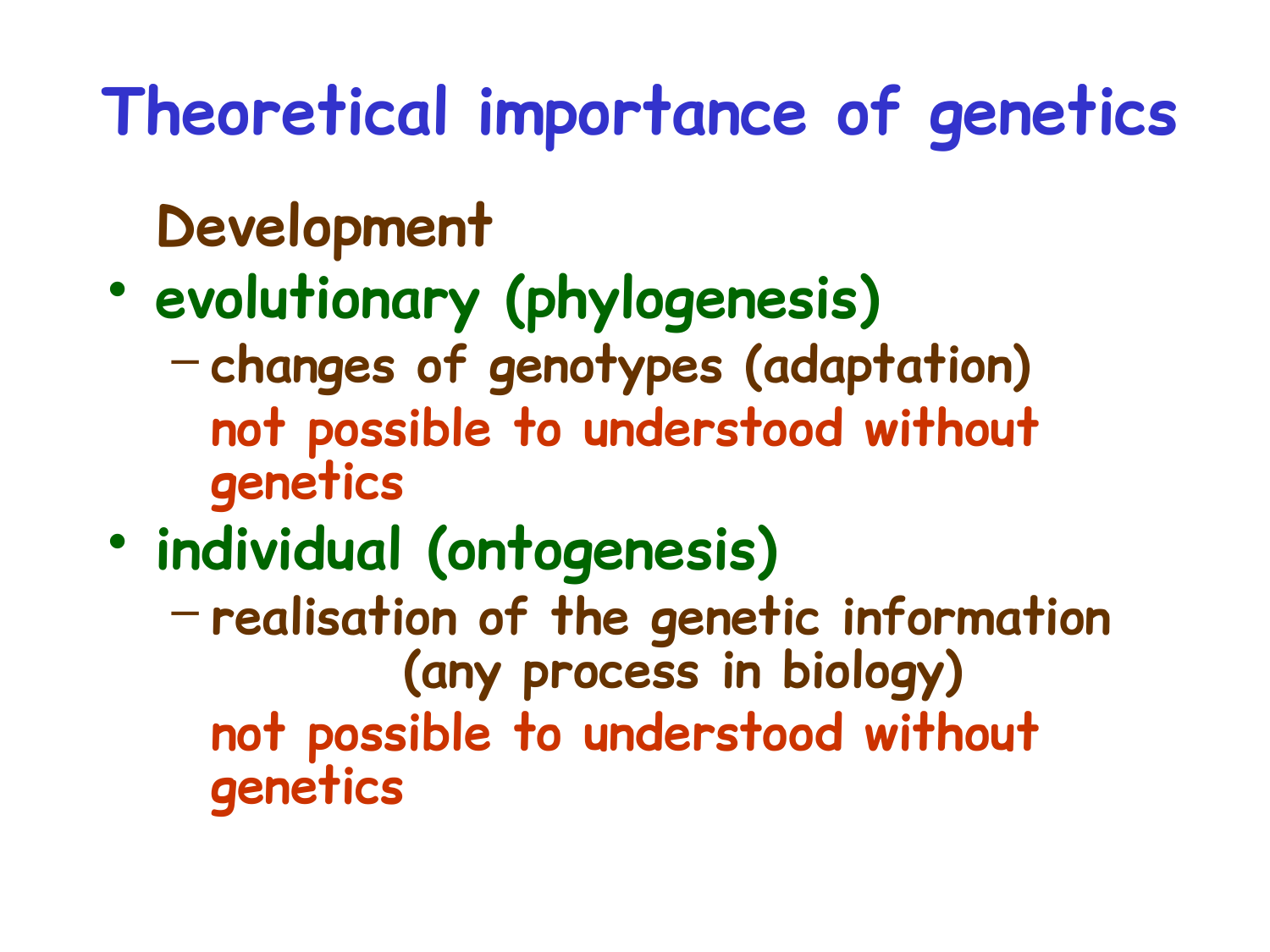

# Theoretical importance of genetics
	Development
evolutionary (phylogenesis)
changes of genotypes (adaptation)
	not possible to understood without genetics
individual (ontogenesis)
realisation of the genetic information            (any process in biology)
	not possible to understood without genetics